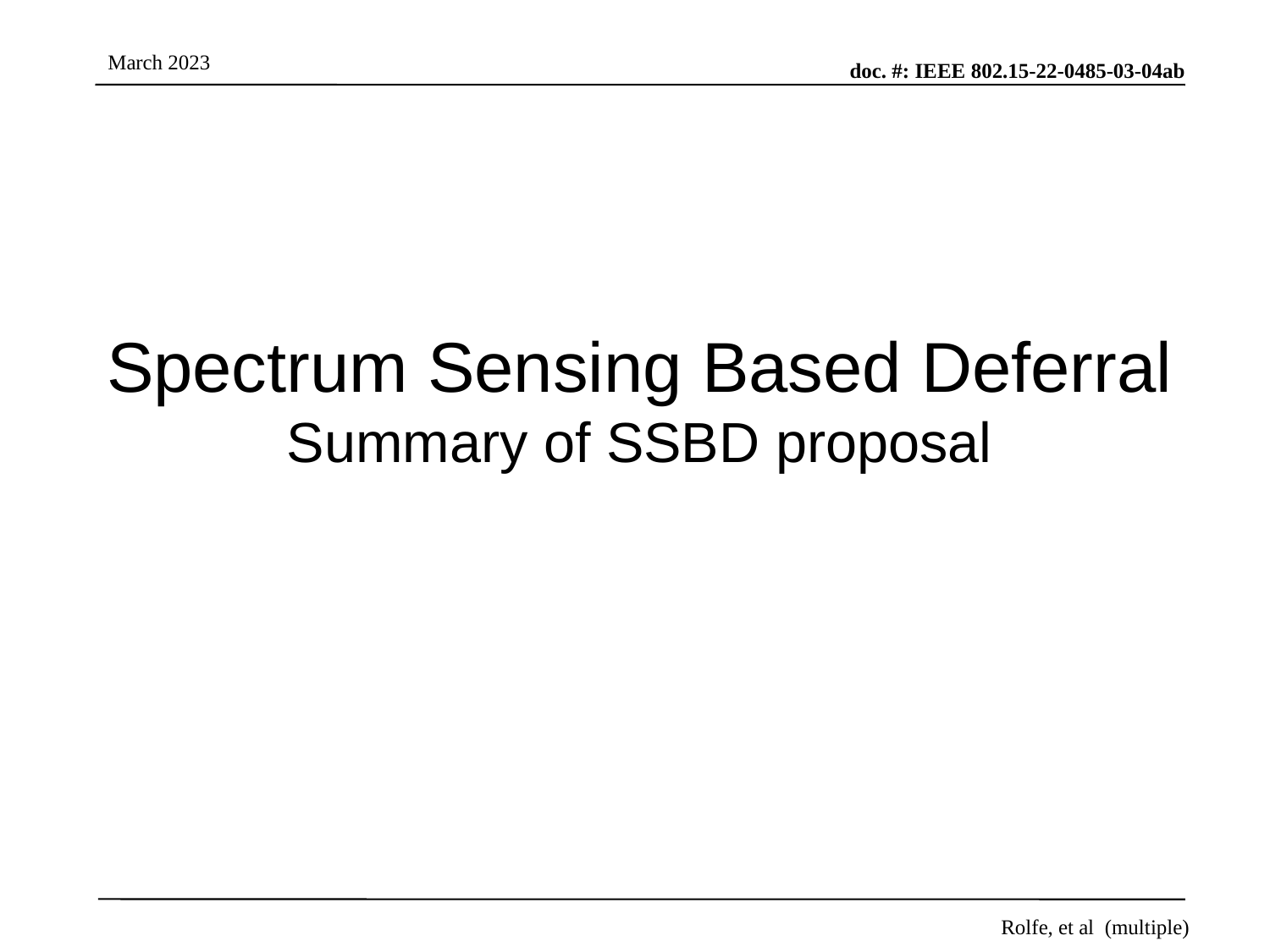

# Spectrum Sensing Based Deferral Summary of SSBD proposal